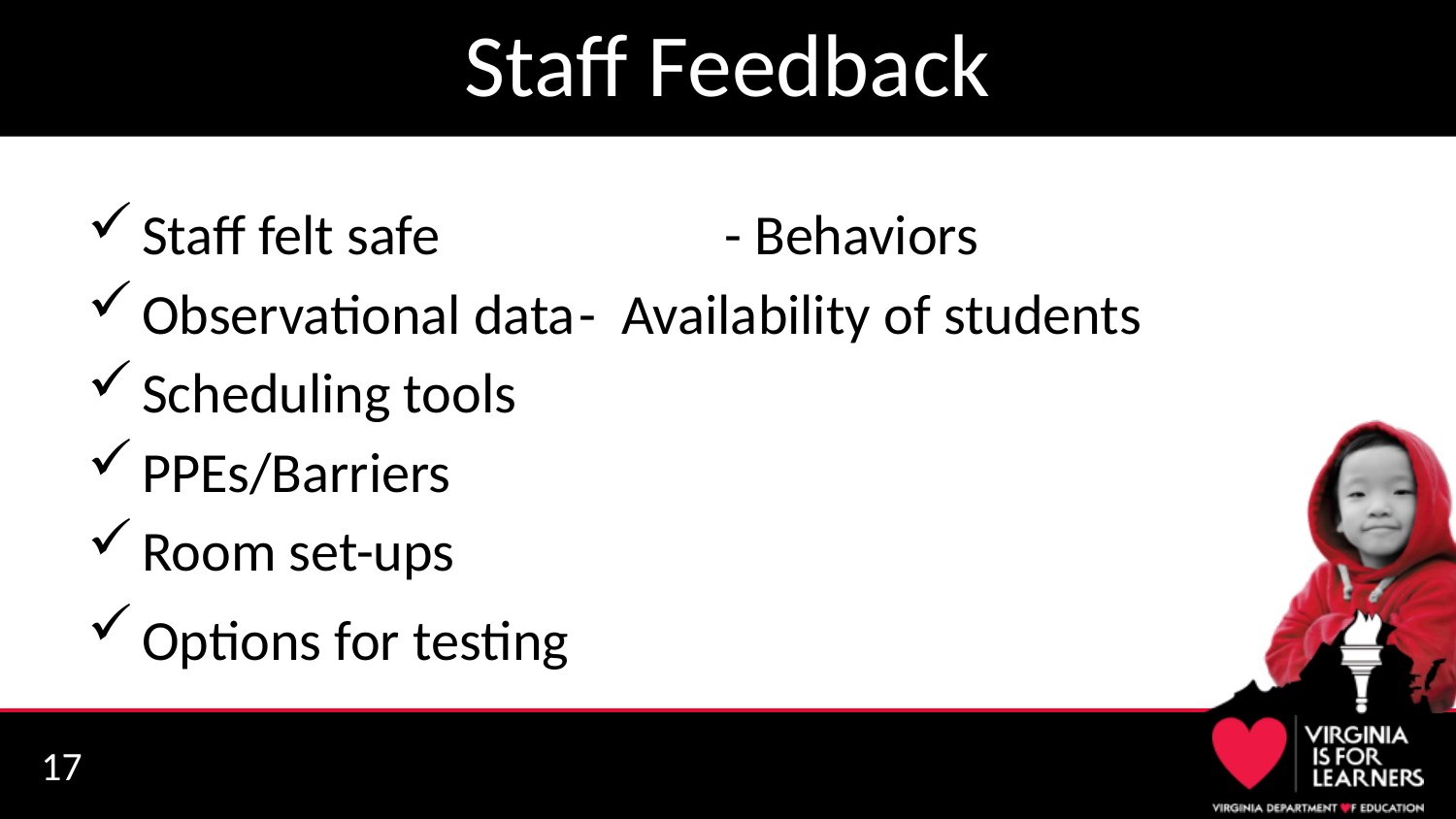

# Staff Feedback
Staff felt safe		- Behaviors
Observational data	-  Availability of students
Scheduling tools
PPEs/Barriers
Room set-ups
Options for testing